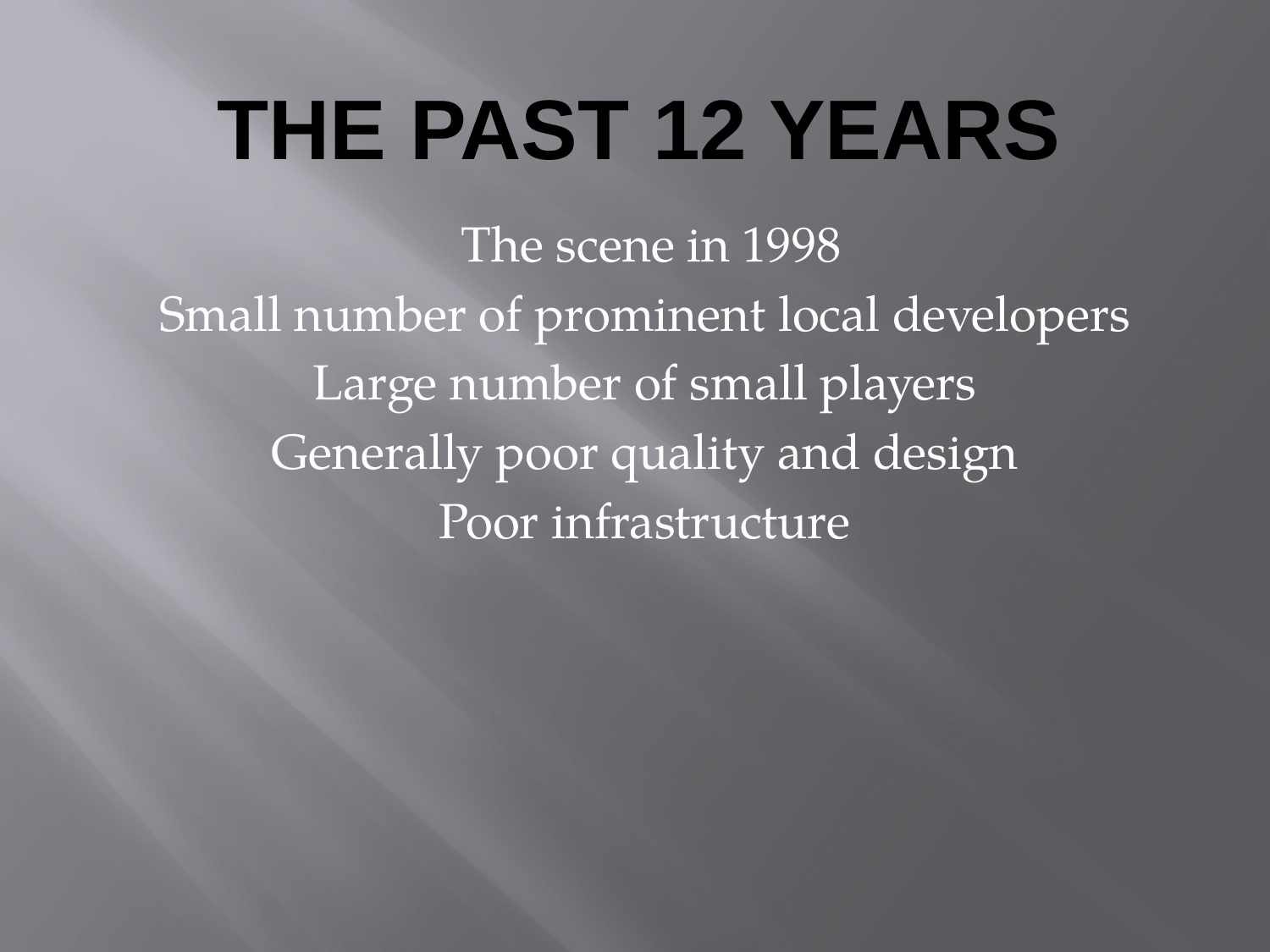

# The past 12 years
 The scene in 1998
Small number of prominent local developers
Large number of small players
Generally poor quality and design
Poor infrastructure